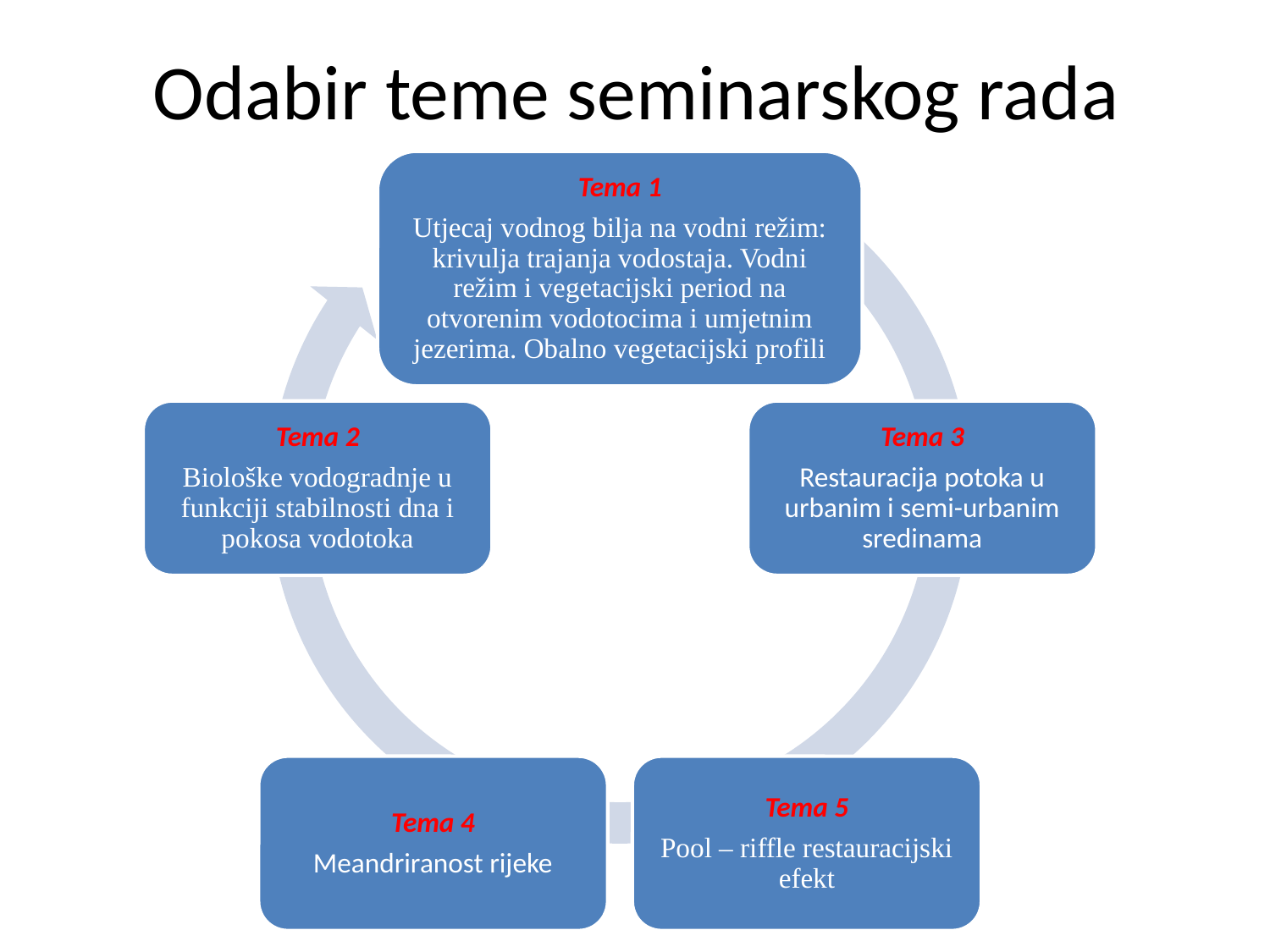

# Odabir teme seminarskog rada
Tema 1
Utjecaj vodnog bilja na vodni režim: krivulja trajanja vodostaja. Vodni režim i vegetacijski period na otvorenim vodotocima i umjetnim jezerima. Obalno vegetacijski profili
Tema 3
Restauracija potoka u urbanim i semi-urbanim sredinama
Tema 5
Pool – riffle restauracijski efekt
Tema 4
Meandriranost rijeke
Tema 2
Biološke vodogradnje u funkciji stabilnosti dna i pokosa vodotoka